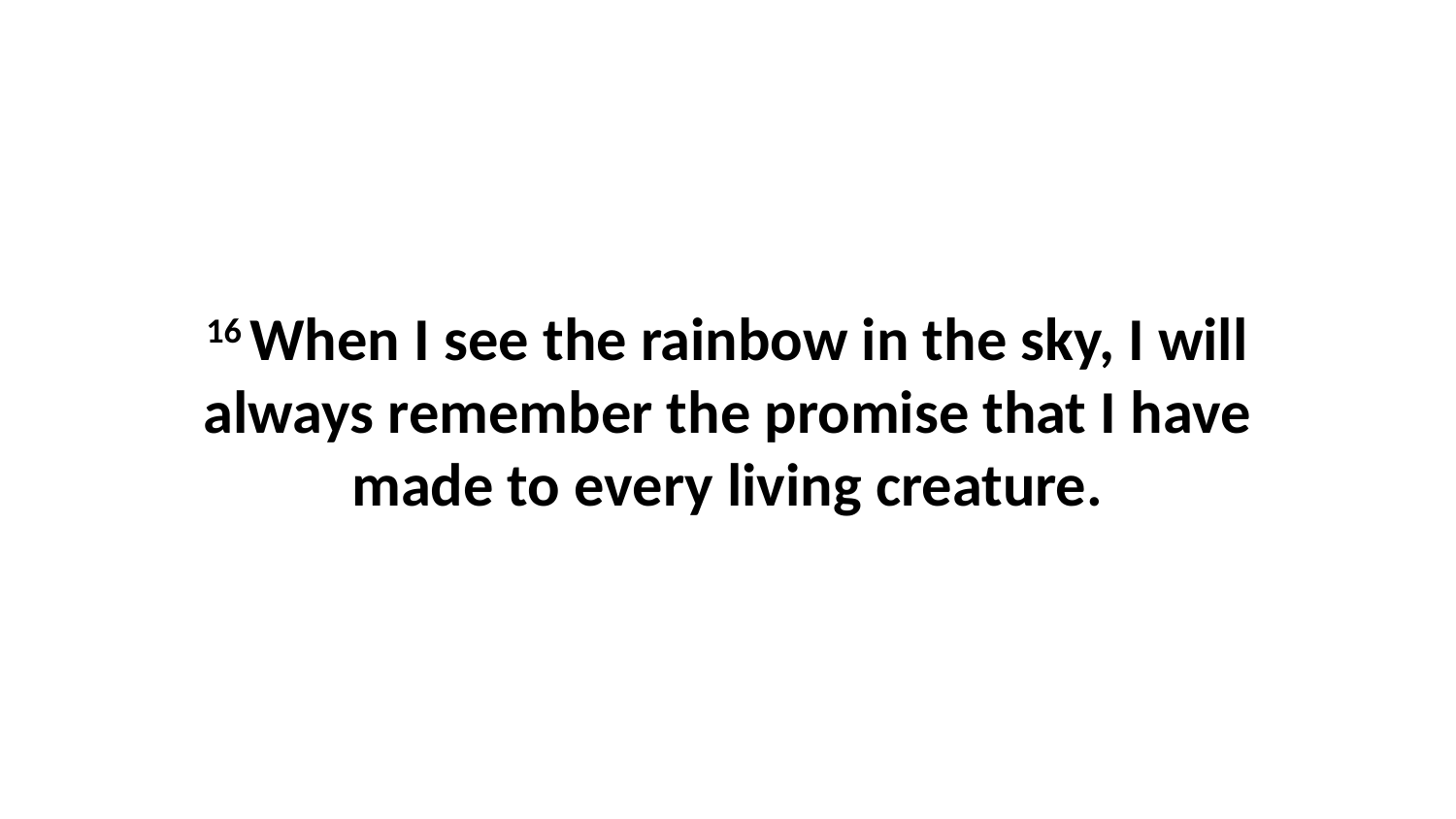

16 When I see the rainbow in the sky, I will always remember the promise that I have made to every living creature.